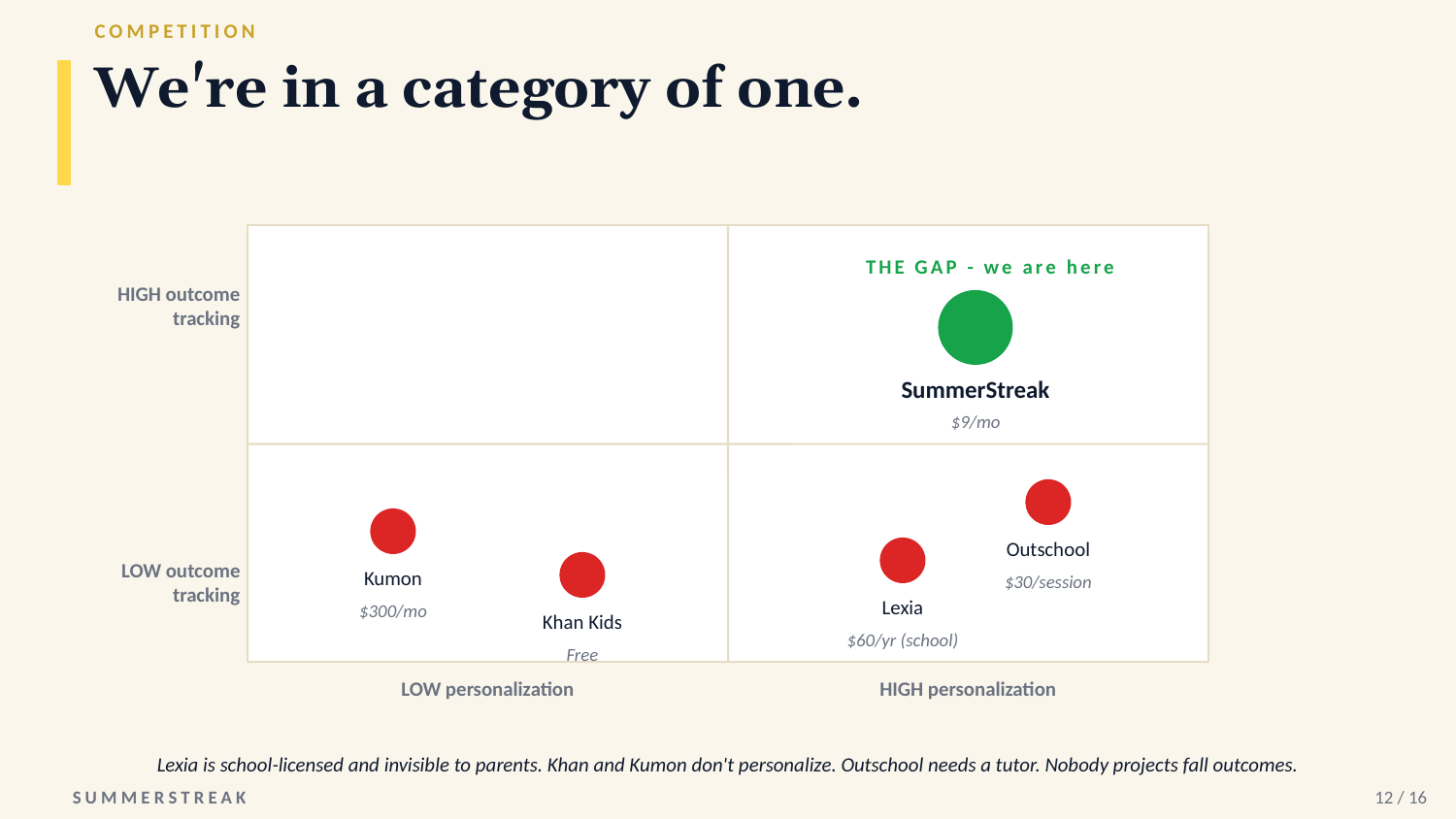

COMPETITION
We're in a category of one.

HIGH outcome
tracking
THE GAP - we are here

SummerStreak
$9/mo

LOW outcome
tracking
Outschool

Kumon
$30/session
Lexia
$300/mo
Khan Kids
$60/yr (school)
Free
LOW personalization
HIGH personalization
Lexia is school-licensed and invisible to parents. Khan and Kumon don't personalize. Outschool needs a tutor. Nobody projects fall outcomes.
SUMMERSTREAK
12 / 16